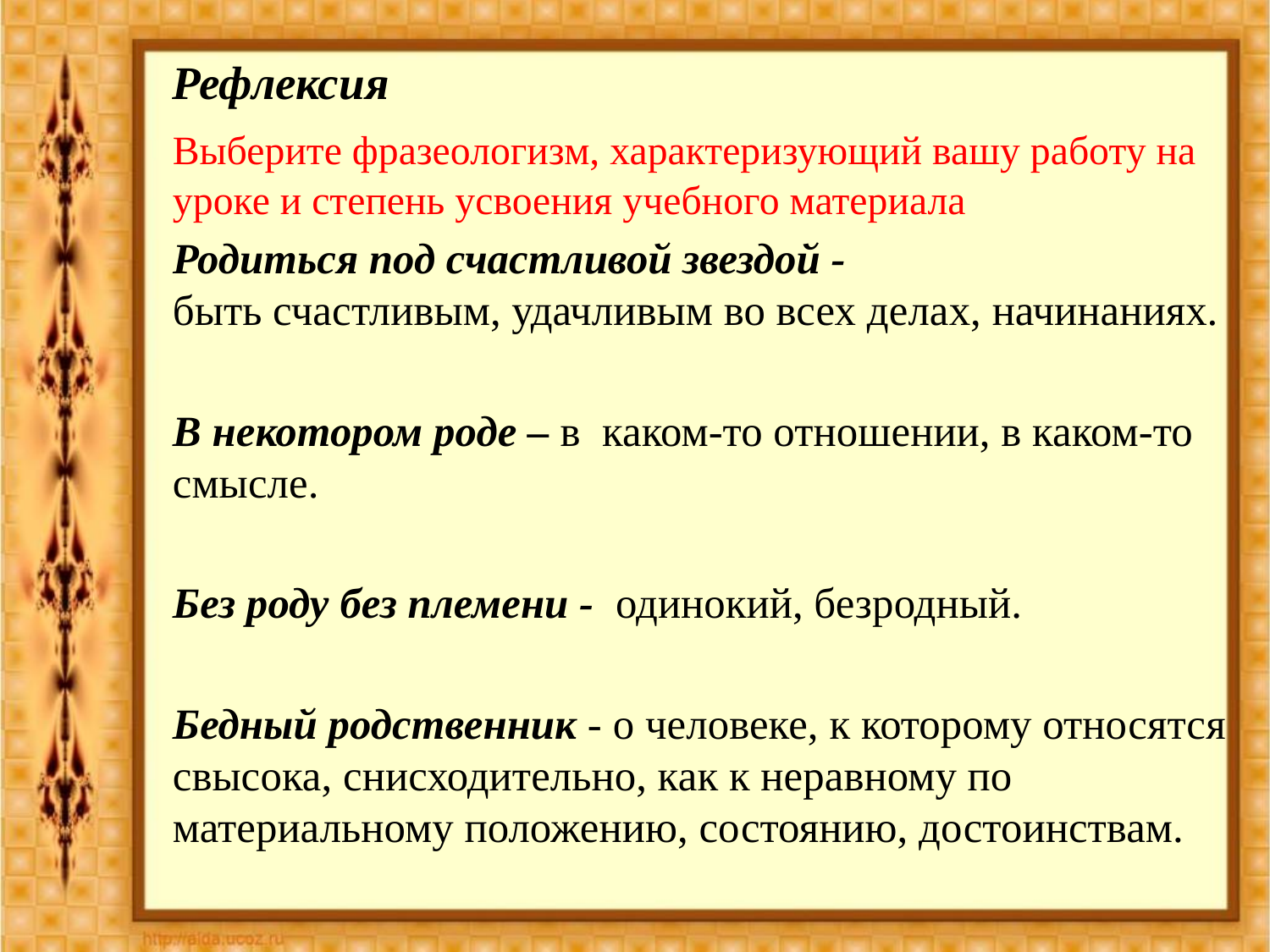

#
	Рефлексия
	Выберите фразеологизм, характеризующий вашу работу на уроке и степень усвоения учебного материала
	Родиться под счастливой звездой - быть счастливым, удачливым во всех делах, начинаниях.

	В некотором роде – в  каком-то отношении, в каком-то смысле.

	Без роду без племени -  одинокий, безродный.

	Бедный родственник - о человеке, к которому относятся свысока, снисходительно, как к неравному по материальному положению, состоянию, достоинствам.